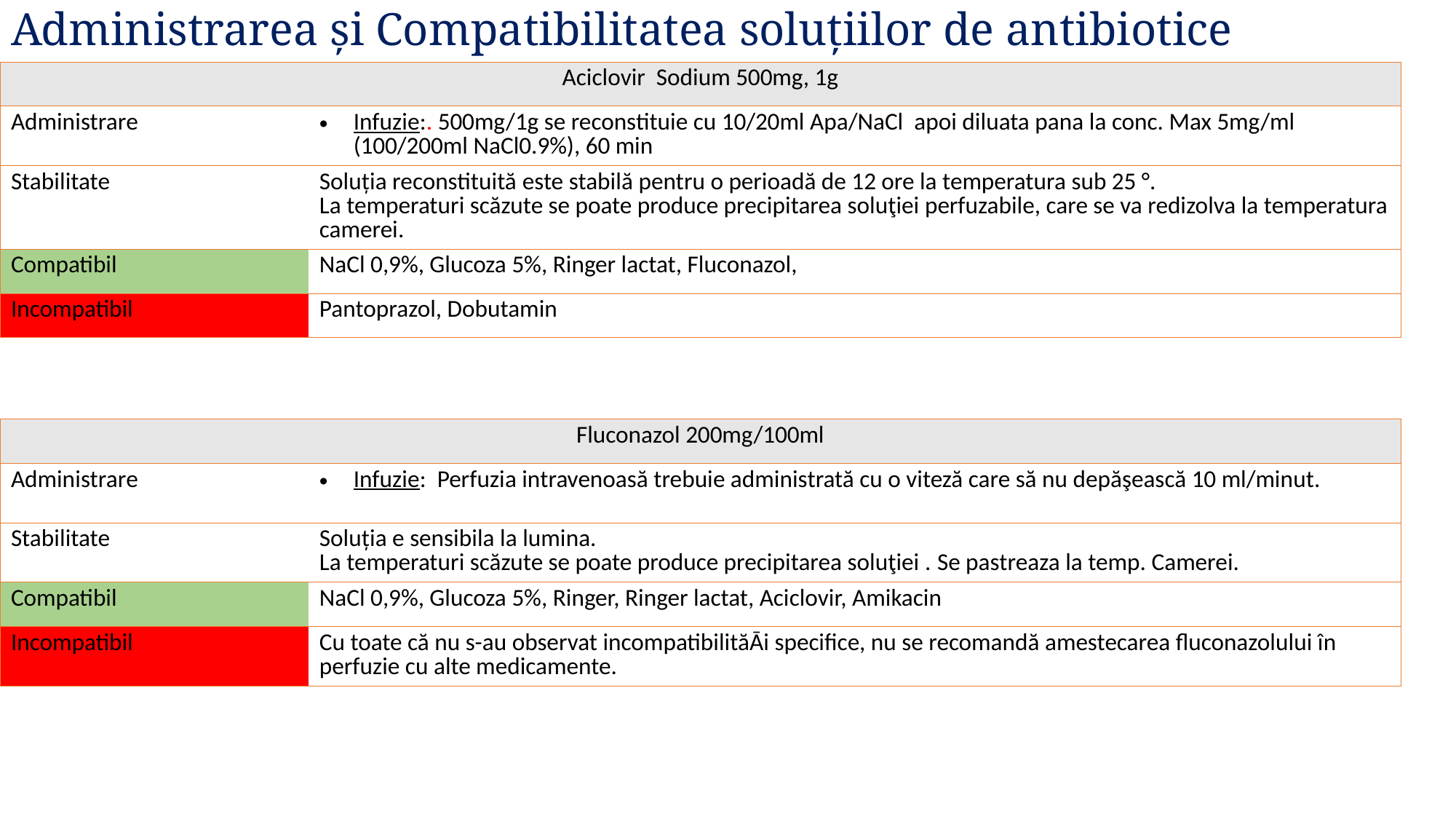

# Administrarea și Compatibilitatea soluțiilor de antibiotice
| Aciclovir Sodium 500mg, 1g |  |
| --- | --- |
| Administrare | Infuzie:. 500mg/1g se reconstituie cu 10/20ml Apa/NaCl apoi diluata pana la conc. Max 5mg/ml (100/200ml NaCl0.9%), 60 min |
| Stabilitate | Soluția reconstituită este stabilă pentru o perioadă de 12 ore la temperatura sub 25 °. La temperaturi scăzute se poate produce precipitarea soluţiei perfuzabile, care se va redizolva la temperatura camerei. |
| Compatibil | NaCl 0,9%, Glucoza 5%, Ringer lactat, Fluconazol, |
| Incompatibil | Pantoprazol, Dobutamin |
| Fluconazol 200mg/100ml |  |
| --- | --- |
| Administrare | Infuzie: Perfuzia intravenoasă trebuie administrată cu o viteză care să nu depăşească 10 ml/minut. |
| Stabilitate | Soluția e sensibila la lumina. La temperaturi scăzute se poate produce precipitarea soluţiei . Se pastreaza la temp. Camerei. |
| Compatibil | NaCl 0,9%, Glucoza 5%, Ringer, Ringer lactat, Aciclovir, Amikacin |
| Incompatibil | Cu toate că nu s-au observat incompatibilităĀi specifice, nu se recomandă amestecarea fluconazolului în perfuzie cu alte medicamente. |